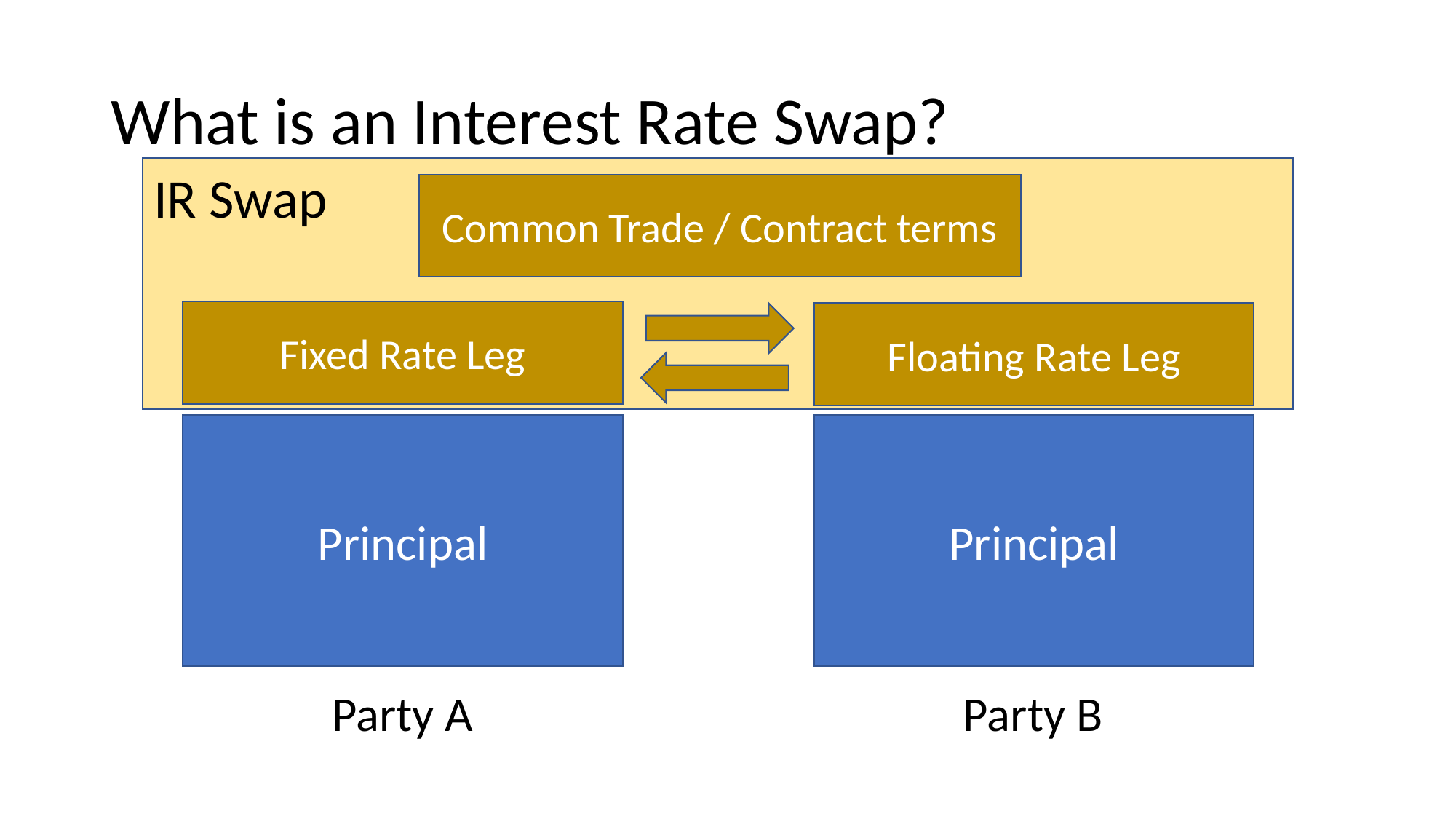

# What is an Interest Rate Swap?
IR Swap
Common Trade / Contract terms
Fixed Rate Leg

Floating Rate Leg

Principal
Principal
Party A
Party B